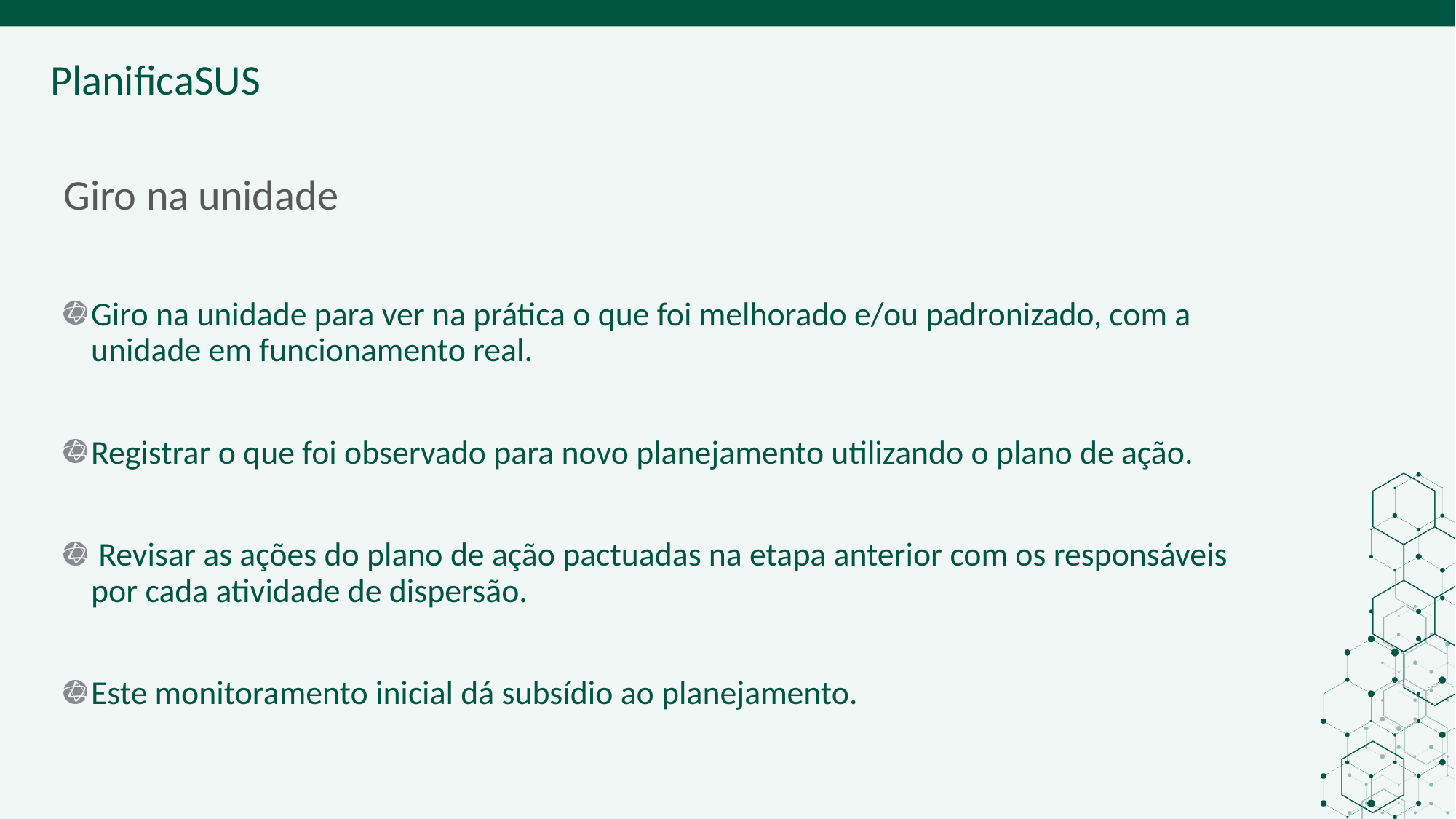

# Giro na unidade
Giro na unidade para ver na prática o que foi melhorado e/ou padronizado, com a unidade em funcionamento real.

Registrar o que foi observado para novo planejamento utilizando o plano de ação.

 Revisar as ações do plano de ação pactuadas na etapa anterior com os responsáveis por cada atividade de dispersão.

Este monitoramento inicial dá subsídio ao planejamento.